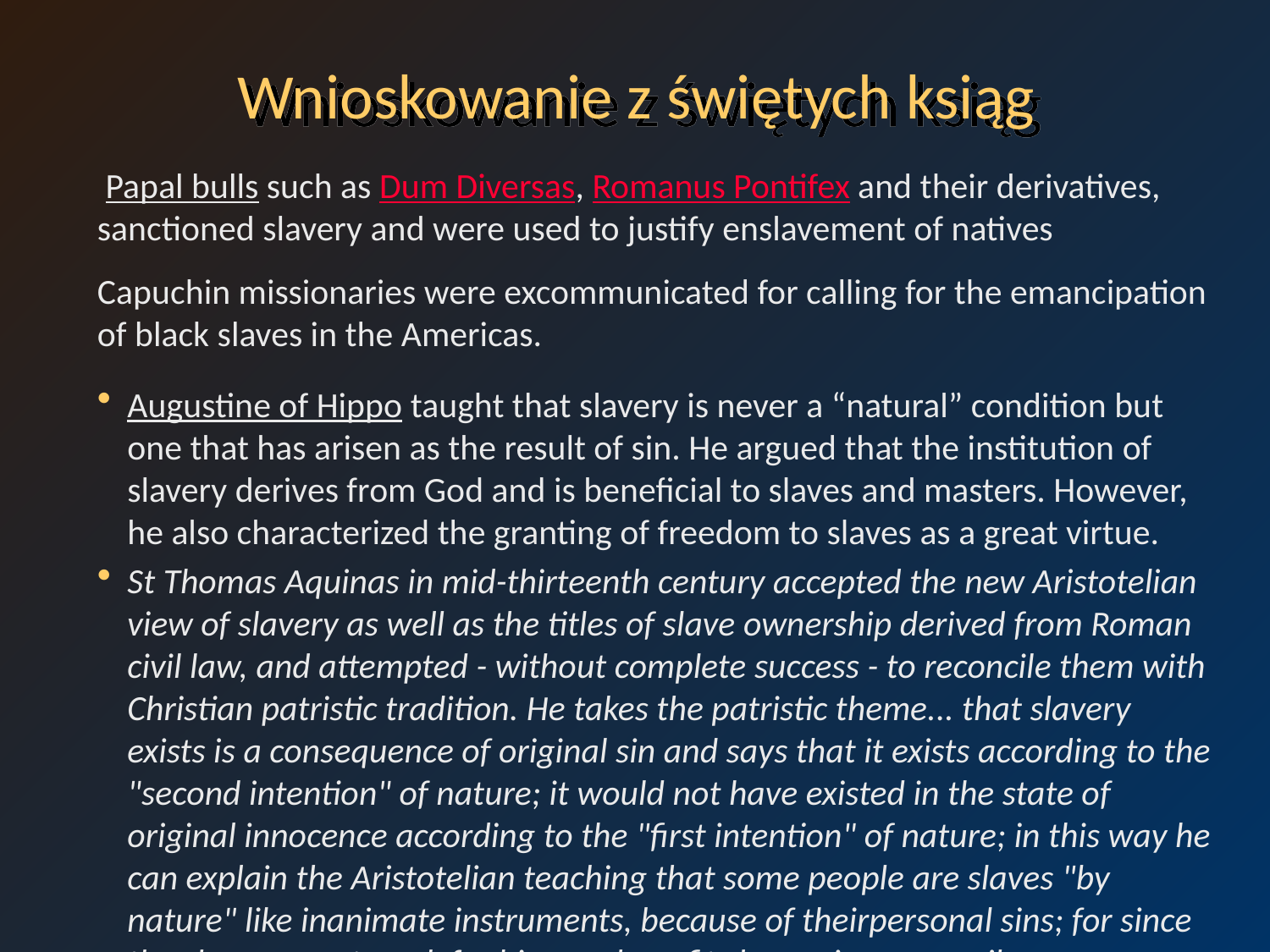

# Wnioskowanie z świętych ksiąg
 Papal bulls such as Dum Diversas, Romanus Pontifex and their derivatives, sanctioned slavery and were used to justify enslavement of natives
Capuchin missionaries were excommunicated for calling for the emancipation of black slaves in the Americas.
Augustine of Hippo taught that slavery is never a “natural” condition but one that has arisen as the result of sin. He argued that the institution of slavery derives from God and is beneficial to slaves and masters. However, he also characterized the granting of freedom to slaves as a great virtue.
St Thomas Aquinas in mid-thirteenth century accepted the new Aristotelian view of slavery as well as the titles of slave ownership derived from Roman civil law, and attempted - without complete success - to reconcile them with Christian patristic tradition. He takes the patristic theme... that slavery exists is a consequence of original sin and says that it exists according to the "second intention" of nature; it would not have existed in the state of original innocence according to the "first intention" of nature; in this way he can explain the Aristotelian teaching that some people are slaves "by nature" like inanimate instruments, because of theirpersonal sins; for since the slave cannot work for his own benefit slavery is necessarily a punishment. He accepts the symbiotic master-slave relationship as being mutually beneficial. There should be no punishment without some crime, so slavery as a penalty is a matter of positive law.[48] St Thomas' explanation continued to be expounded at least until the end of the 18th century."[49]
Theologian Laennec Hurbon asserted that no Pope before 1890 condemned all forms of slavery, asserting that, ". .. one can search in vain through the interventions of the Holy See-those of Pius V, Urban VIII and Benedict XIV-for any condemnation of the actual principle of slavery
ohn F. Maxwell wrote that the Church did not correct its teaching on the moral legitimacy of slavery until 1965, with the publication, from the Second Vatican Council, of Gaudium et Spes